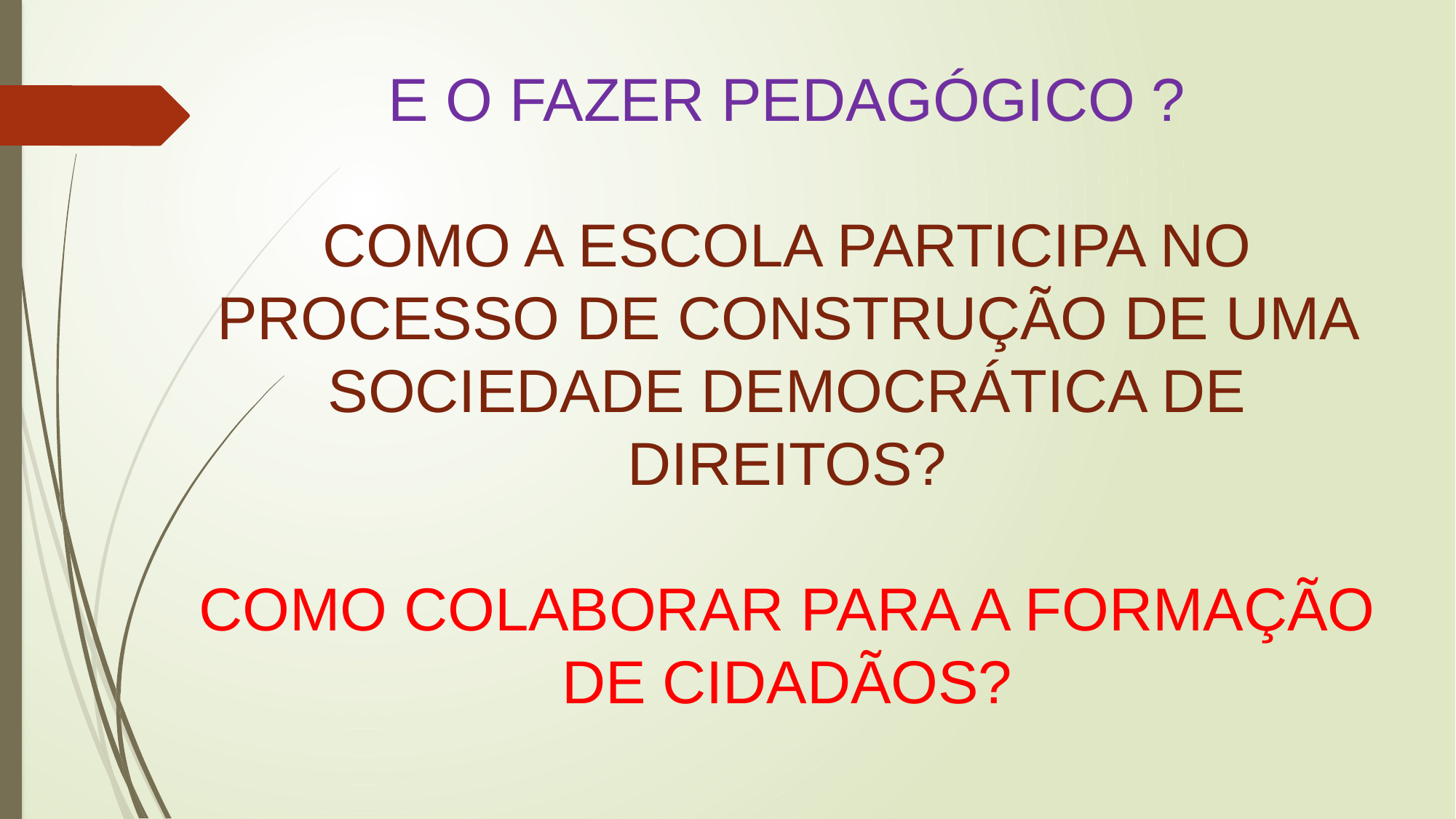

# E O FAZER PEDAGÓGICO ? COMO A ESCOLA PARTICIPA NO PROCESSO DE CONSTRUÇÃO DE UMA SOCIEDADE DEMOCRÁTICA DE DIREITOS? COMO COLABORAR PARA A FORMAÇÃO DE CIDADÃOS?